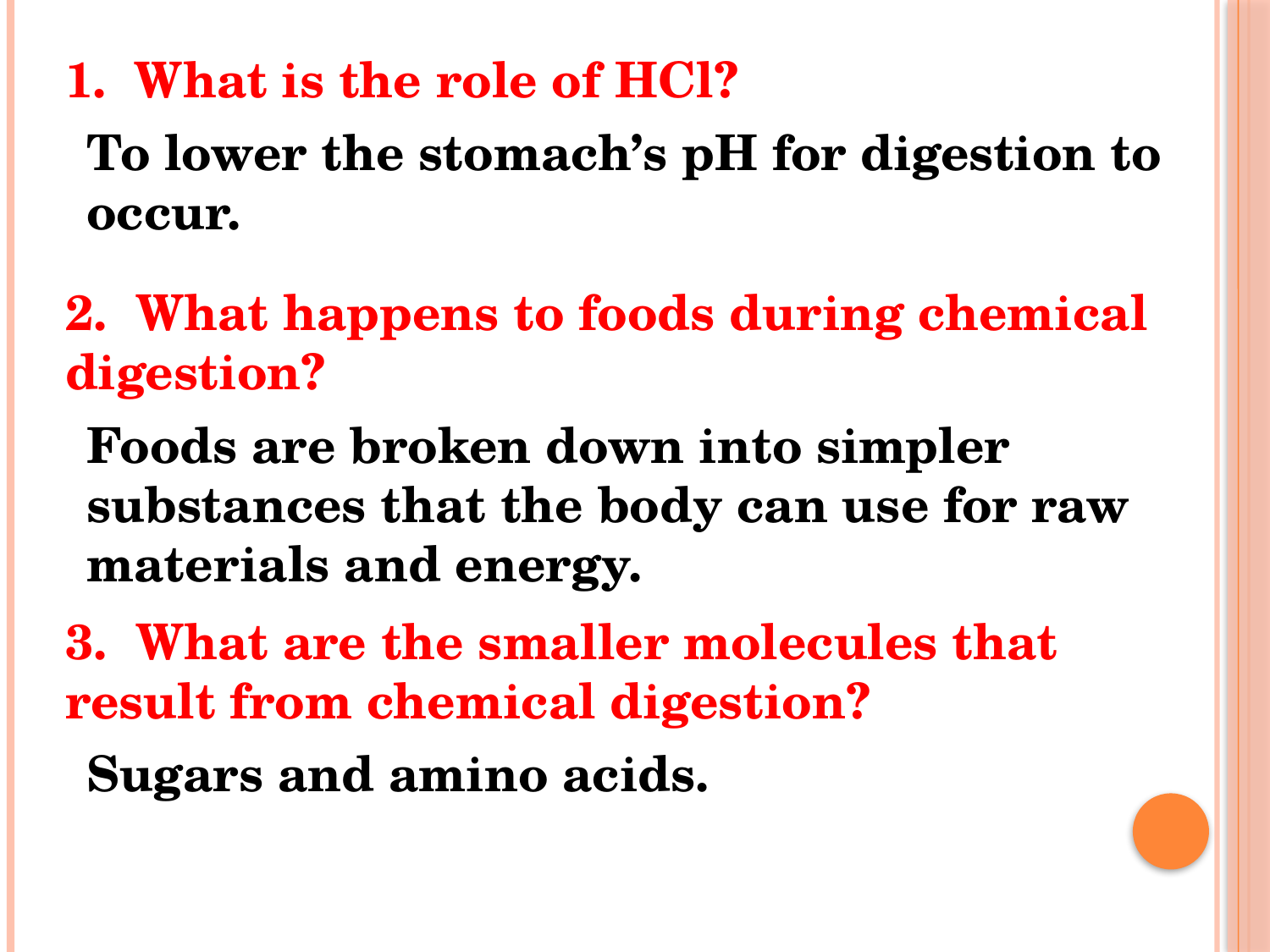

1.  What is the role of HCl?
To lower the stomach’s pH for digestion to occur.
2.  What happens to foods during chemical digestion?
Foods are broken down into simpler substances that the body can use for raw materials and energy.
3.  What are the smaller molecules that result from chemical digestion?
Sugars and amino acids.